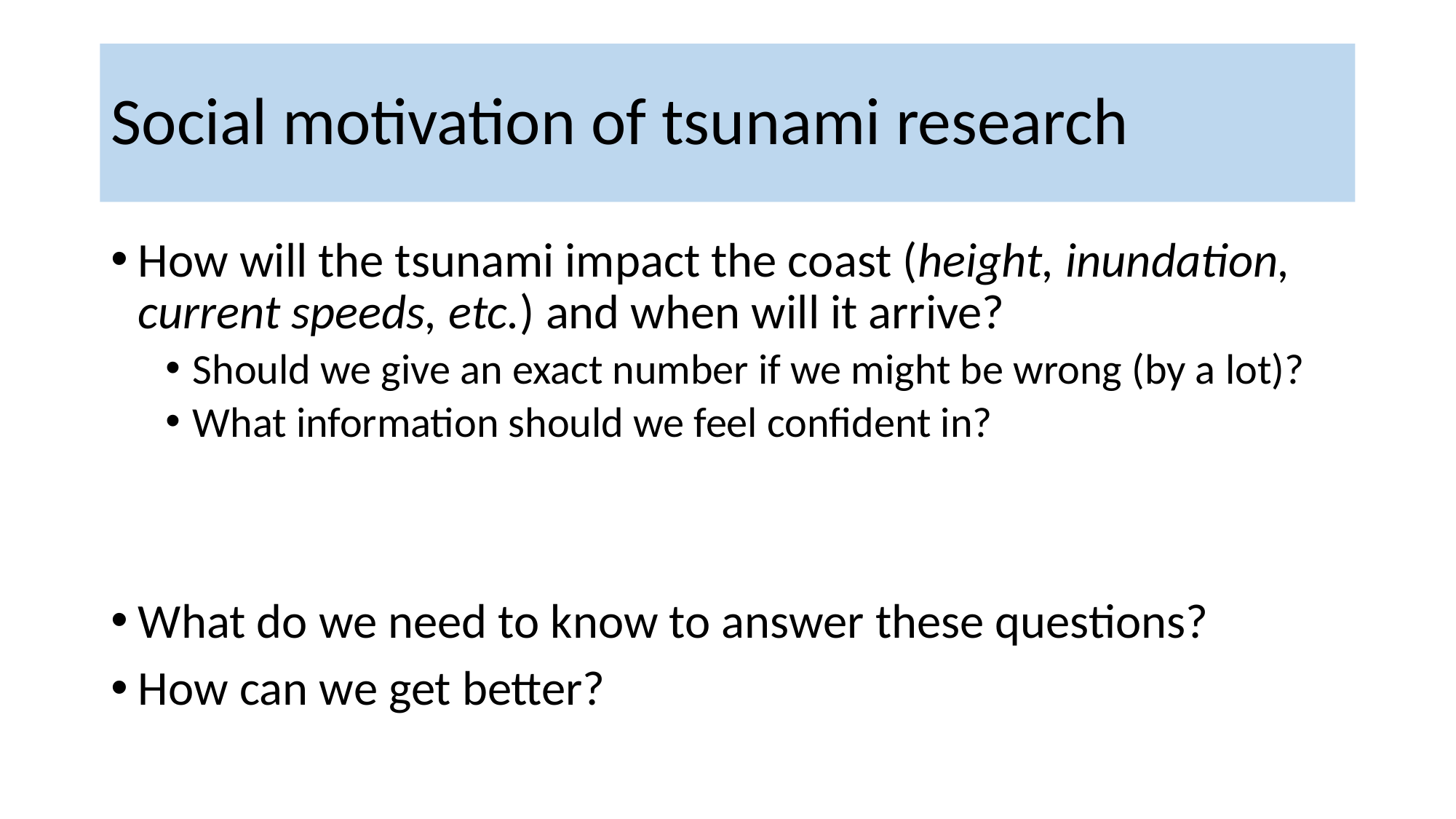

# Social motivation of tsunami research
How will the tsunami impact the coast (height, inundation, current speeds, etc.) and when will it arrive?
Should we give an exact number if we might be wrong (by a lot)?
What information should we feel confident in?

What do we need to know to answer these questions?
How can we get better?